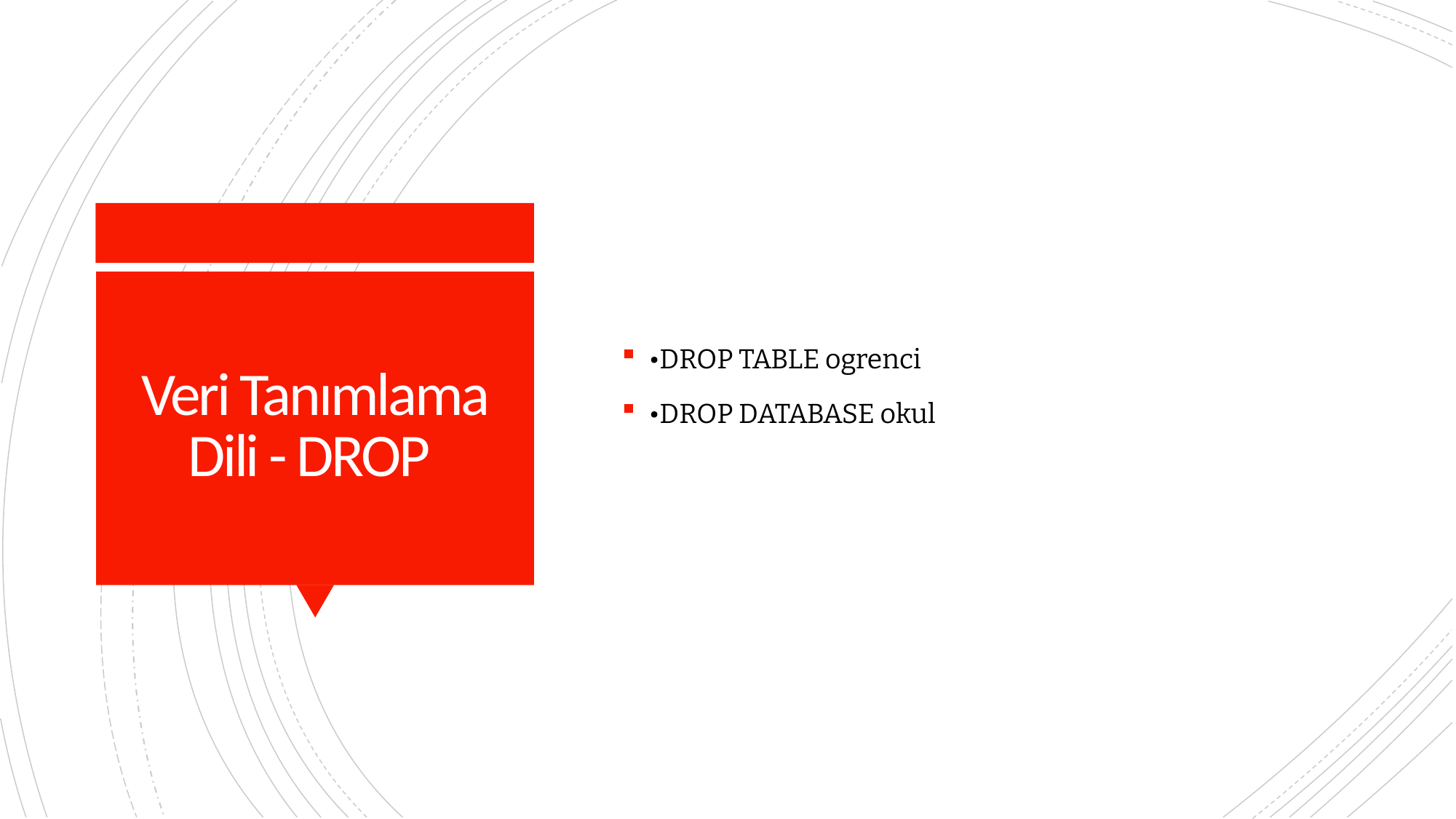

•DROP TABLE ogrenci
•DROP DATABASE okul

# Veri Tanımlama Dili - DROP